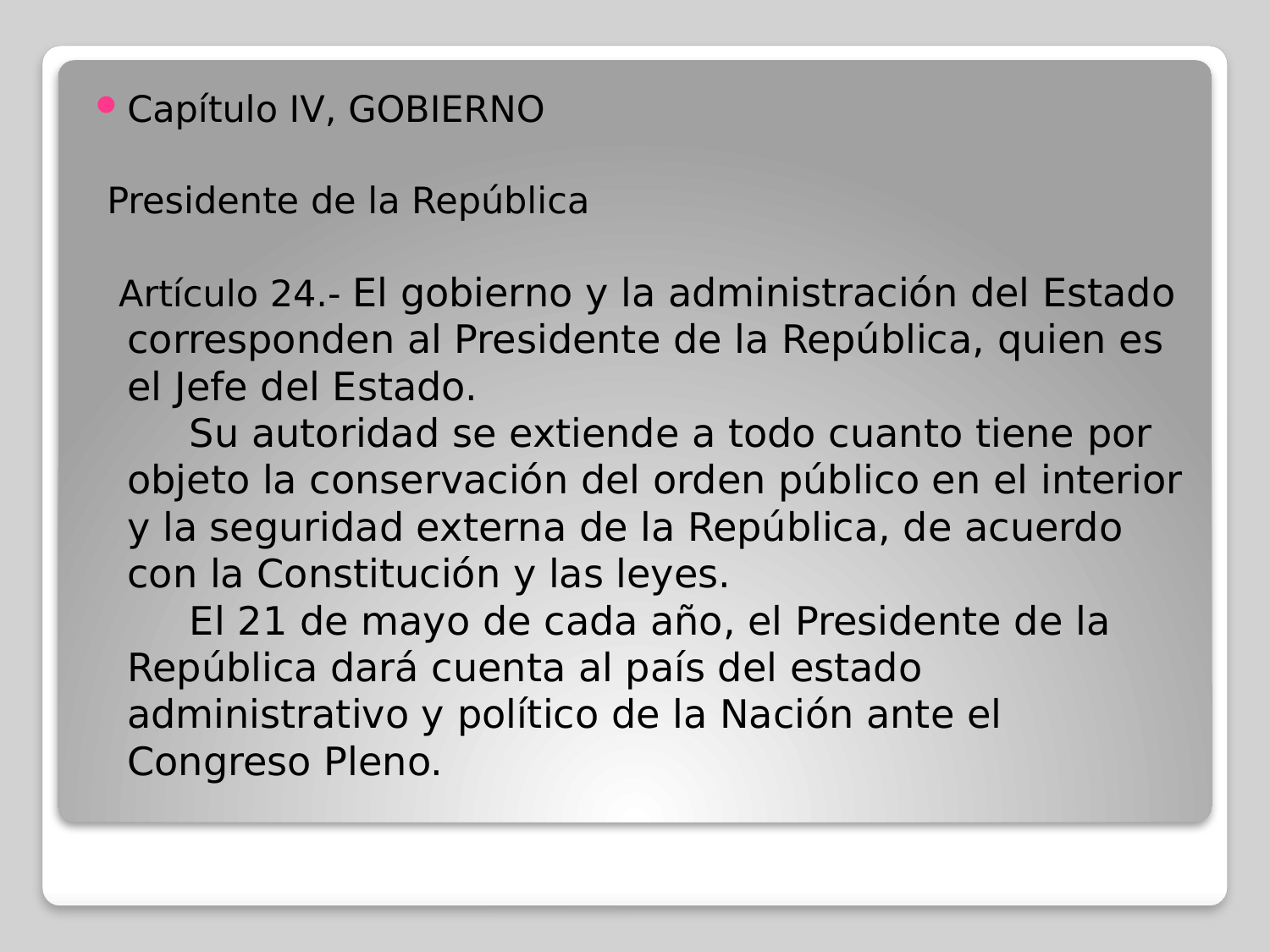

Capítulo IV, GOBIERNO
 Presidente de la República
  Artículo 24.- El gobierno y la administración del Estado corresponden al Presidente de la República, quien es el Jefe del Estado.
     Su autoridad se extiende a todo cuanto tiene por objeto la conservación del orden público en el interior y la seguridad externa de la República, de acuerdo con la Constitución y las leyes.
     El 21 de mayo de cada año, el Presidente de la República dará cuenta al país del estado administrativo y político de la Nación ante el Congreso Pleno.